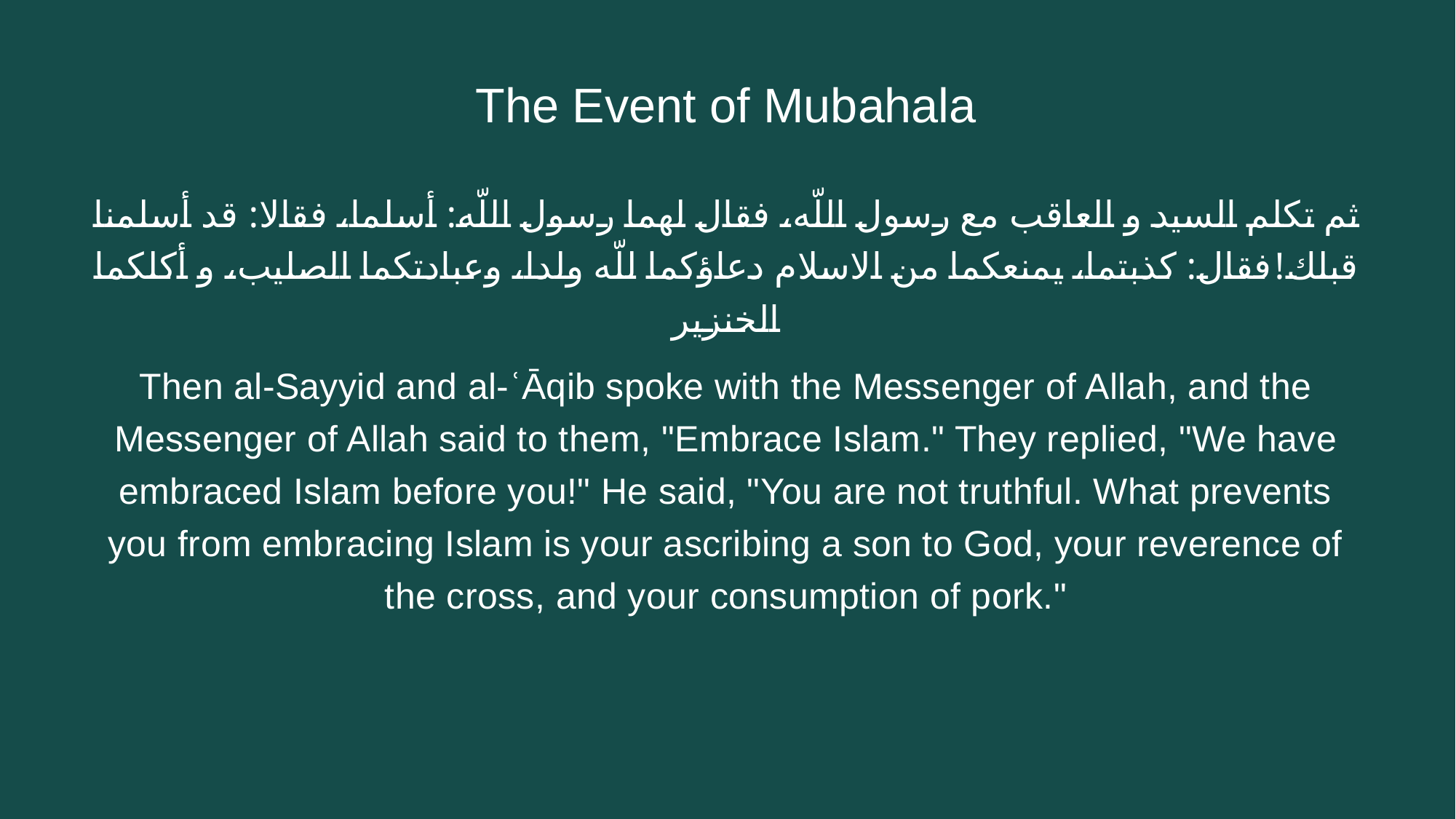

# The Event of Mubahala
ثم تكلم السيد و العاقب مع رسول اللّه، فقال لهما رسول اللّه: أسلما، فقالا: قد أسلمنا قبلك!فقال: كذبتما، يمنعكما من الاسلام دعاؤكما للّه ولدا، وعبادتكما الصليب، و أكلكما الخنزير
Then al-Sayyid and al-ʿĀqib spoke with the Messenger of Allah, and the Messenger of Allah said to them, "Embrace Islam." They replied, "We have embraced Islam before you!" He said, "You are not truthful. What prevents you from embracing Islam is your ascribing a son to God, your reverence of the cross, and your consumption of pork."